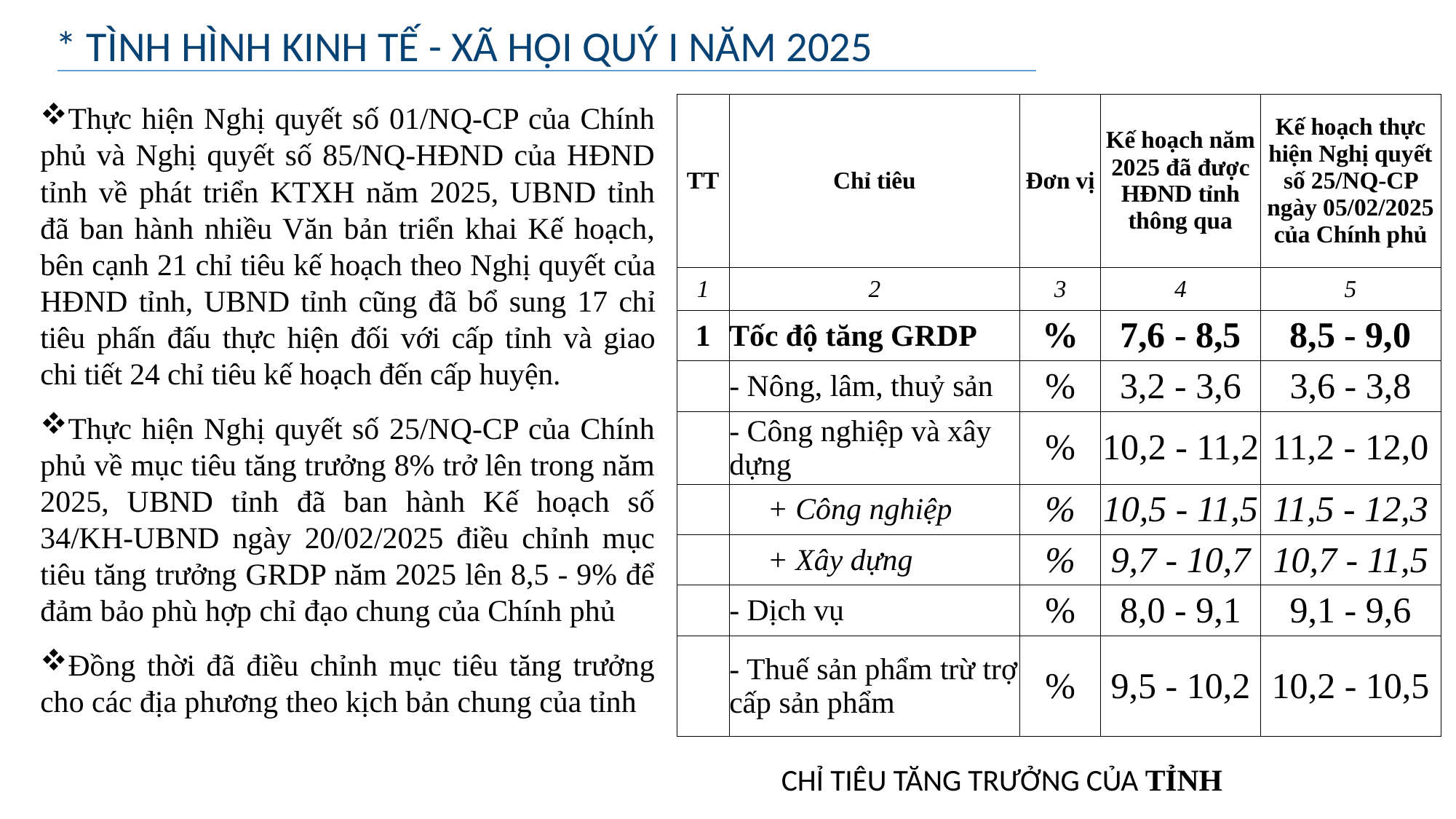

* TÌNH HÌNH KINH TẾ - XÃ HỘI QUÝ I NĂM 2025

| TT | Chỉ tiêu | Đơn vị | Kế hoạch năm 2025 đã được HĐND tỉnh thông qua | Kế hoạch thực hiện Nghị quyết số 25/NQ-CP ngày 05/02/2025 của Chính phủ |
| --- | --- | --- | --- | --- |
| 1 | 2 | 3 | 4 | 5 |
| 1 | Tốc độ tăng GRDP | % | 7,6 - 8,5 | 8,5 - 9,0 |
|  | - Nông, lâm, thuỷ sản | % | 3,2 - 3,6 | 3,6 - 3,8 |
|  | - Công nghiệp và xây dựng | % | 10,2 - 11,2 | 11,2 - 12,0 |
|  | + Công nghiệp | % | 10,5 - 11,5 | 11,5 - 12,3 |
|  | + Xây dựng | % | 9,7 - 10,7 | 10,7 - 11,5 |
|  | - Dịch vụ | % | 8,0 - 9,1 | 9,1 - 9,6 |
|  | - Thuế sản phẩm trừ trợ cấp sản phẩm | % | 9,5 - 10,2 | 10,2 - 10,5 |
Thực hiện Nghị quyết số 01/NQ-CP của Chính phủ và Nghị quyết số 85/NQ-HĐND của HĐND tỉnh về phát triển KTXH năm 2025, UBND tỉnh đã ban hành nhiều Văn bản triển khai Kế hoạch, bên cạnh 21 chỉ tiêu kế hoạch theo Nghị quyết của HĐND tỉnh, UBND tỉnh cũng đã bổ sung 17 chỉ tiêu phấn đấu thực hiện đối với cấp tỉnh và giao chi tiết 24 chỉ tiêu kế hoạch đến cấp huyện.
Thực hiện Nghị quyết số 25/NQ-CP của Chính phủ về mục tiêu tăng trưởng 8% trở lên trong năm 2025, UBND tỉnh đã ban hành Kế hoạch số 34/KH-UBND ngày 20/02/2025 điều chỉnh mục tiêu tăng trưởng GRDP năm 2025 lên 8,5 - 9% để đảm bảo phù hợp chỉ đạo chung của Chính phủ
Đồng thời đã điều chỉnh mục tiêu tăng trưởng cho các địa phương theo kịch bản chung của tỉnh
CHỈ TIÊU TĂNG TRƯỞNG CỦA TỈNH